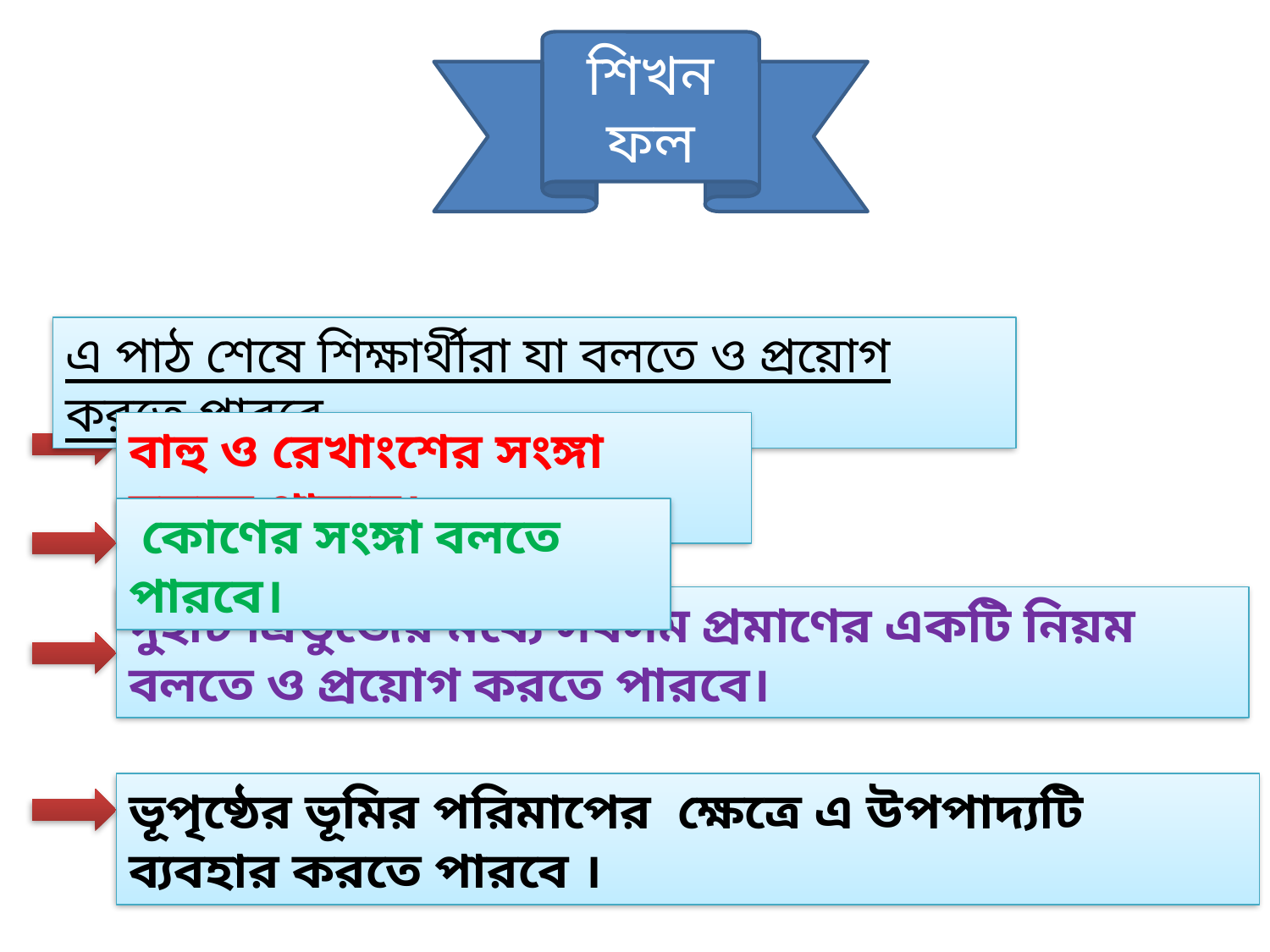

শিখন ফল
এ পাঠ শেষে শিক্ষার্থীরা যা বলতে ও প্রয়োগ করতে পারবে-
বাহু ও রেখাংশের সংঙ্গা বলতে পারবে।

 কোণের সংঙ্গা বলতে পারবে।

দুইটি ত্রিভুজের মধ্যে সর্বসম প্রমাণের একটি নিয়ম বলতে ও প্রয়োগ করতে পারবে।

ভূপৃষ্ঠের ভূমির পরিমাপের  ক্ষেত্রে এ উপপাদ্যটি ব্যবহার করতে পারবে ।